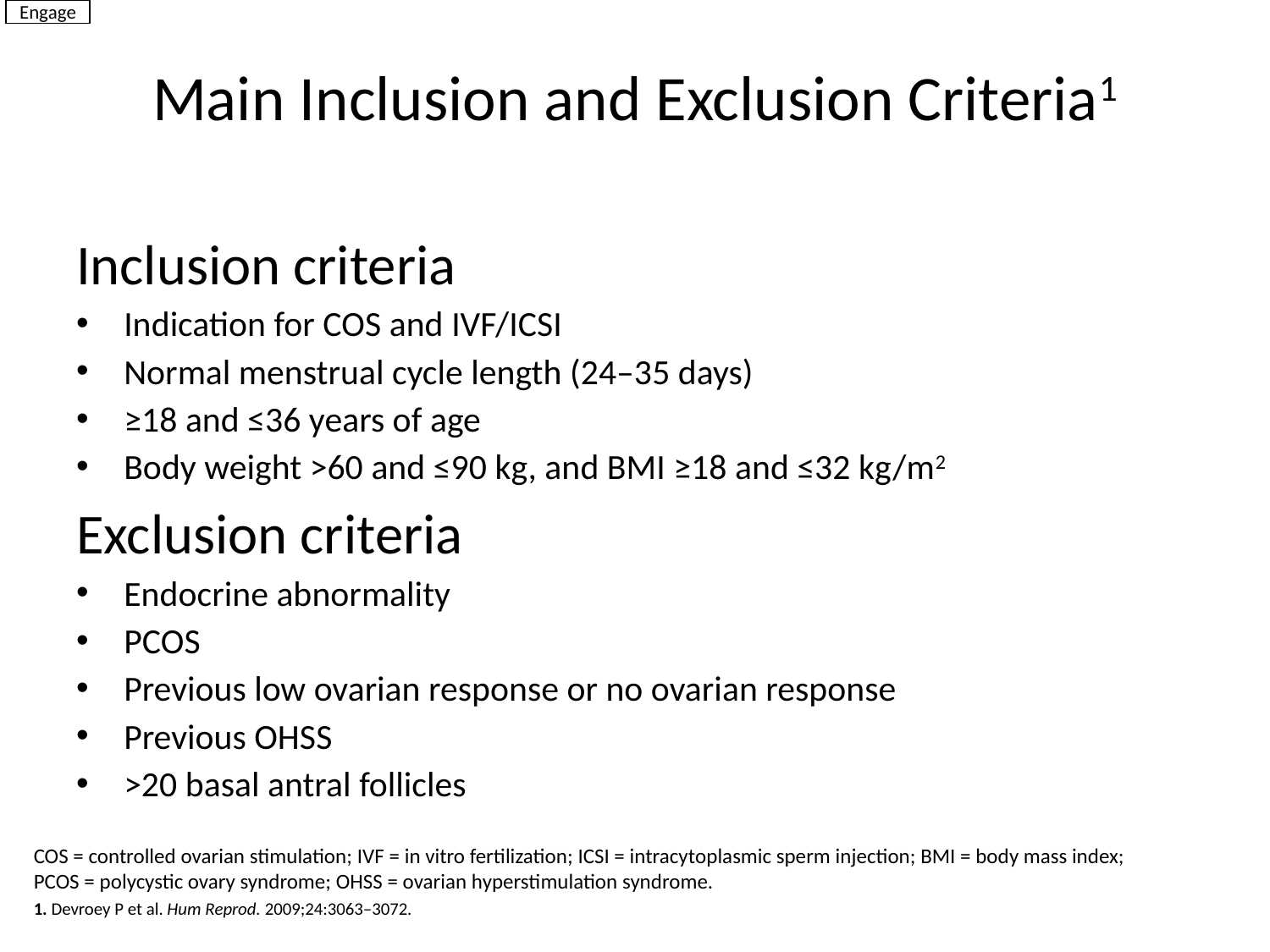

Engage
# Main Inclusion and Exclusion Criteria1
Inclusion criteria
Indication for COS and IVF/ICSI
Normal menstrual cycle length (24–35 days)
≥18 and ≤36 years of age
Body weight >60 and ≤90 kg, and BMI ≥18 and ≤32 kg/m2
Exclusion criteria
Endocrine abnormality
PCOS
Previous low ovarian response or no ovarian response
Previous OHSS
>20 basal antral follicles
COS = controlled ovarian stimulation; IVF = in vitro fertilization; ICSI = intracytoplasmic sperm injection; BMI = body mass index;
PCOS = polycystic ovary syndrome; OHSS = ovarian hyperstimulation syndrome.
1. Devroey P et al. Hum Reprod. 2009;24:3063‒3072.